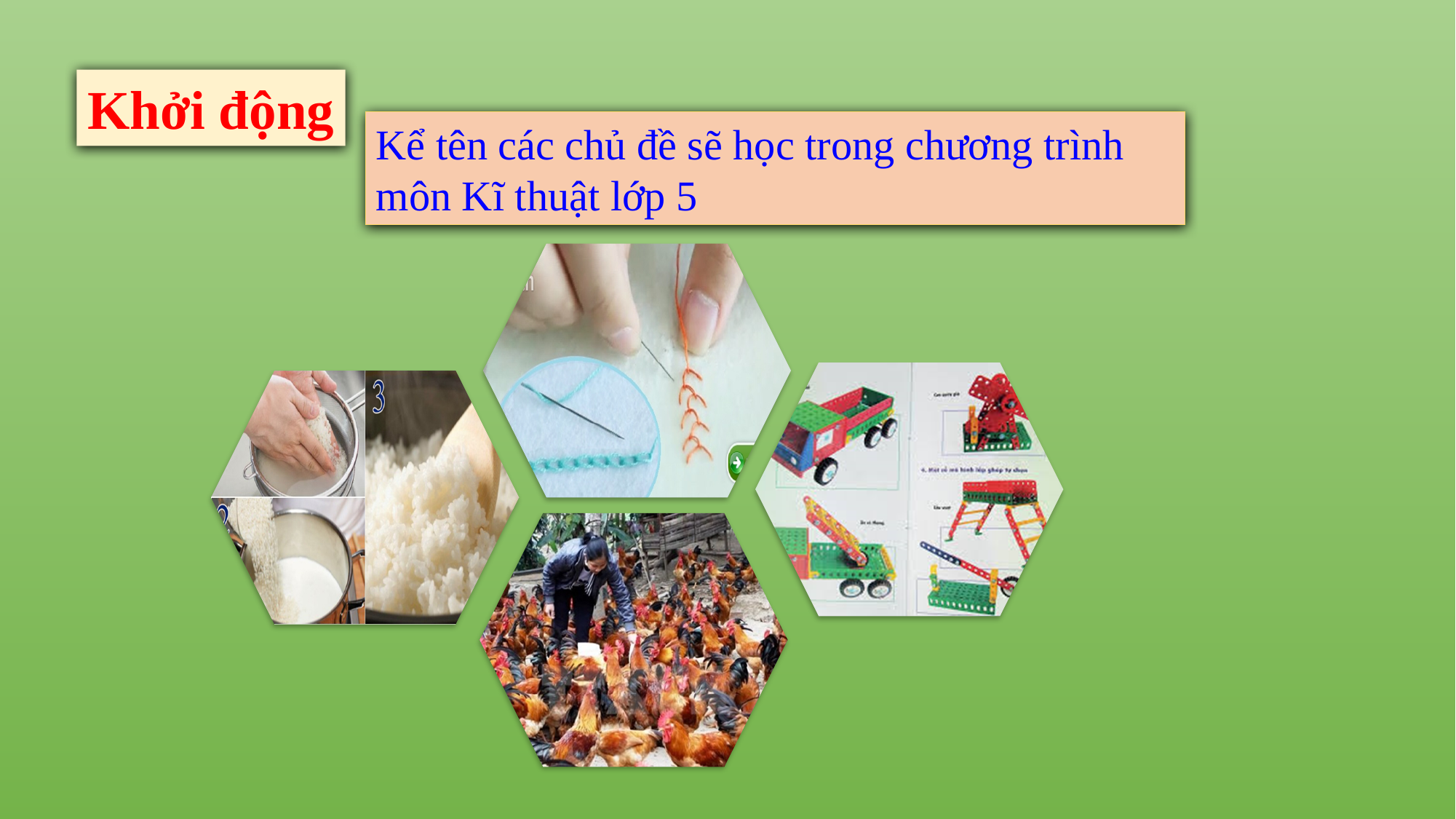

Khởi động
Kể tên các chủ đề sẽ học trong chương trình môn Kĩ thuật lớp 5